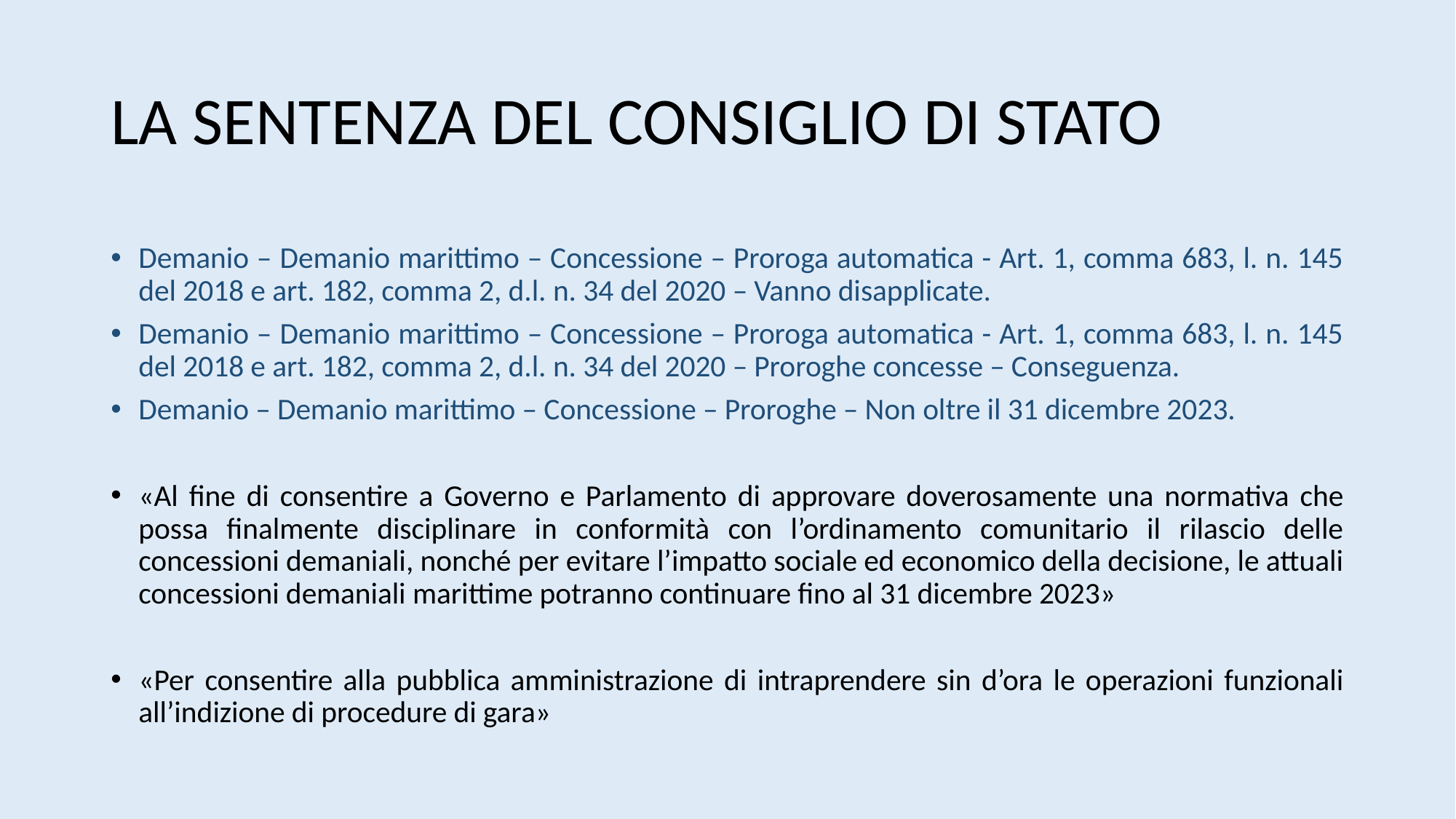

# LA SENTENZA DEL CONSIGLIO DI STATO
Demanio – Demanio marittimo – Concessione – Proroga automatica - Art. 1, comma 683, l. n. 145 del 2018 e art. 182, comma 2, d.l. n. 34 del 2020 – Vanno disapplicate.
Demanio – Demanio marittimo – Concessione – Proroga automatica - Art. 1, comma 683, l. n. 145 del 2018 e art. 182, comma 2, d.l. n. 34 del 2020 – Proroghe concesse – Conseguenza.
Demanio – Demanio marittimo – Concessione – Proroghe – Non oltre il 31 dicembre 2023.

«Al fine di consentire a Governo e Parlamento di approvare doverosamente una normativa che possa finalmente disciplinare in conformità con l’ordinamento comunitario il rilascio delle concessioni demaniali, nonché per evitare l’impatto sociale ed economico della decisione, le attuali concessioni demaniali marittime potranno continuare fino al 31 dicembre 2023»

«Per consentire alla pubblica amministrazione di intraprendere sin d’ora le operazioni funzionali all’indizione di procedure di gara»